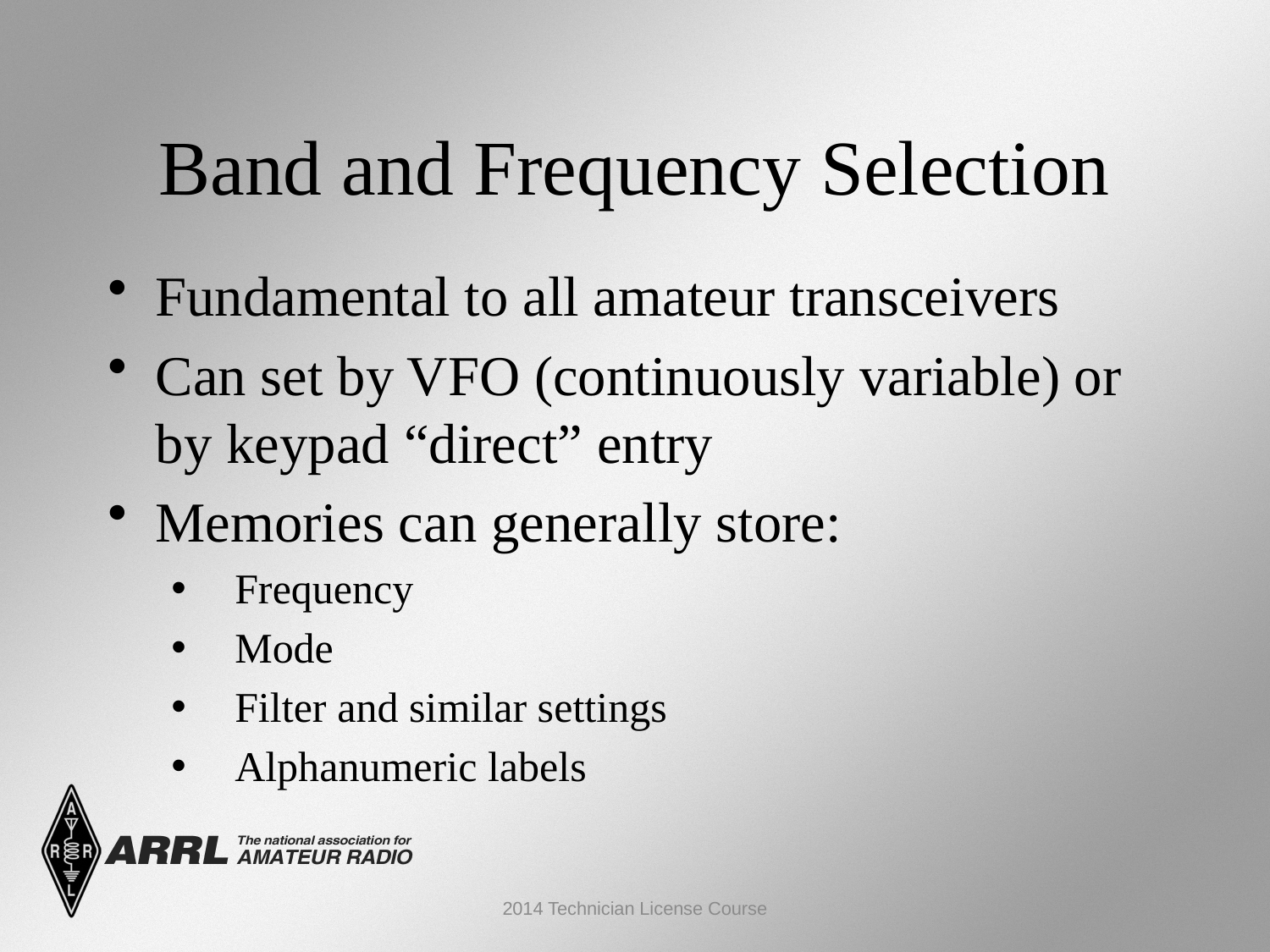

Band and Frequency Selection
Fundamental to all amateur transceivers
Can set by VFO (continuously variable) or by keypad “direct” entry
Memories can generally store:
Frequency
Mode
Filter and similar settings
Alphanumeric labels

2014 Technician License Course